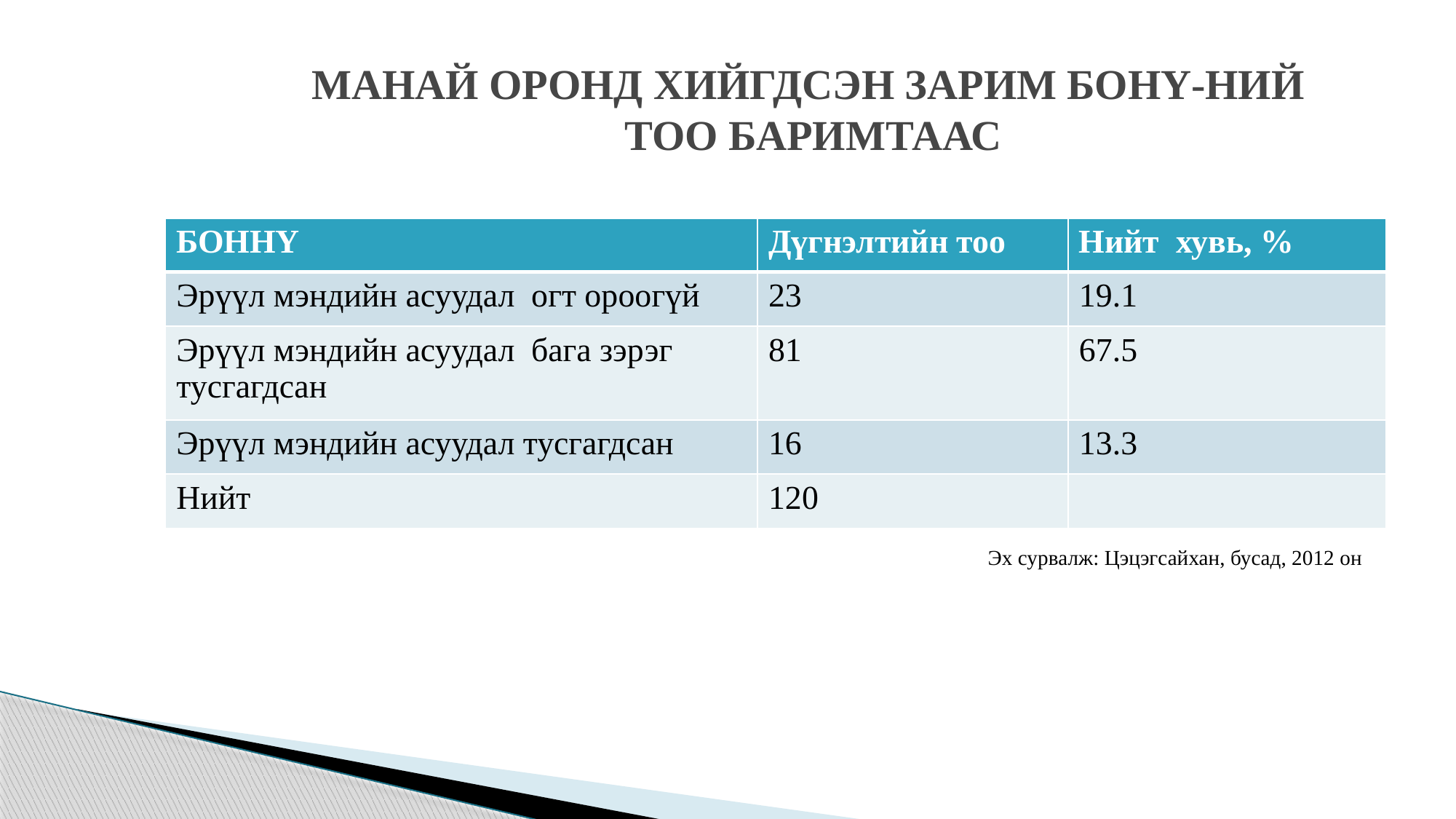

# МАНАЙ ОРОНД ХИЙГДСЭН ЗАРИМ БОНҮ-НИЙ  ТОО БАРИМТААС
| БОННҮ | Дүгнэлтийн тоо | Нийт хувь, % |
| --- | --- | --- |
| Эрүүл мэндийн асуудал огт ороогүй | 23 | 19.1 |
| Эрүүл мэндийн асуудал бага зэрэг тусгагдсан | 81 | 67.5 |
| Эрүүл мэндийн асуудал тусгагдсан | 16 | 13.3 |
| Нийт | 120 |  |
Монголд ЭМНҮ хийсэн ОТ төслийн ЭМНҮ

Эх сурвалж: Цэцэгсайхан, бусад, 2012 он